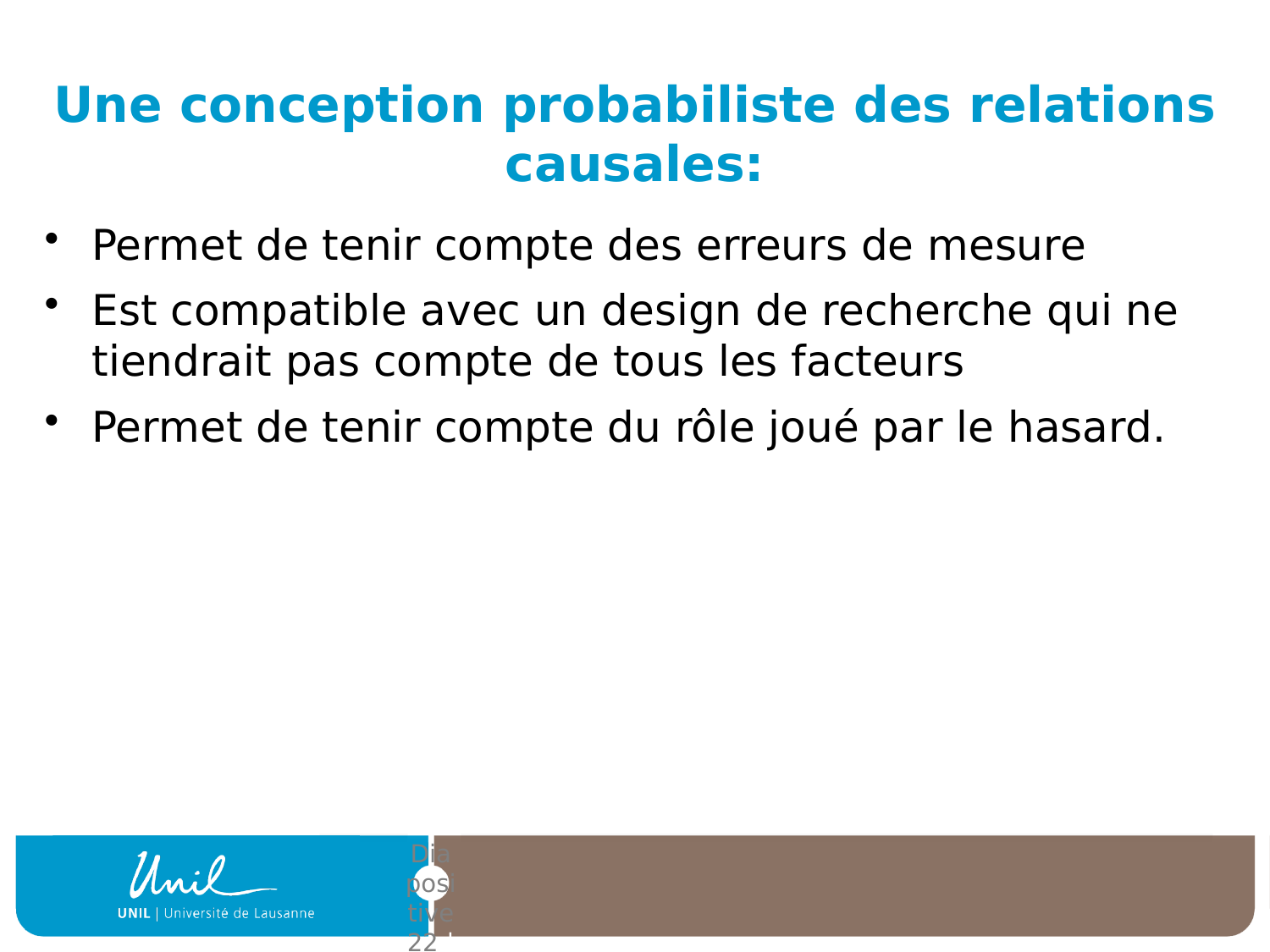

# Une conception probabiliste des relations causales:
Permet de tenir compte des erreurs de mesure
Est compatible avec un design de recherche qui ne tiendrait pas compte de tous les facteurs
Permet de tenir compte du rôle joué par le hasard.
| Diapositive 22 |